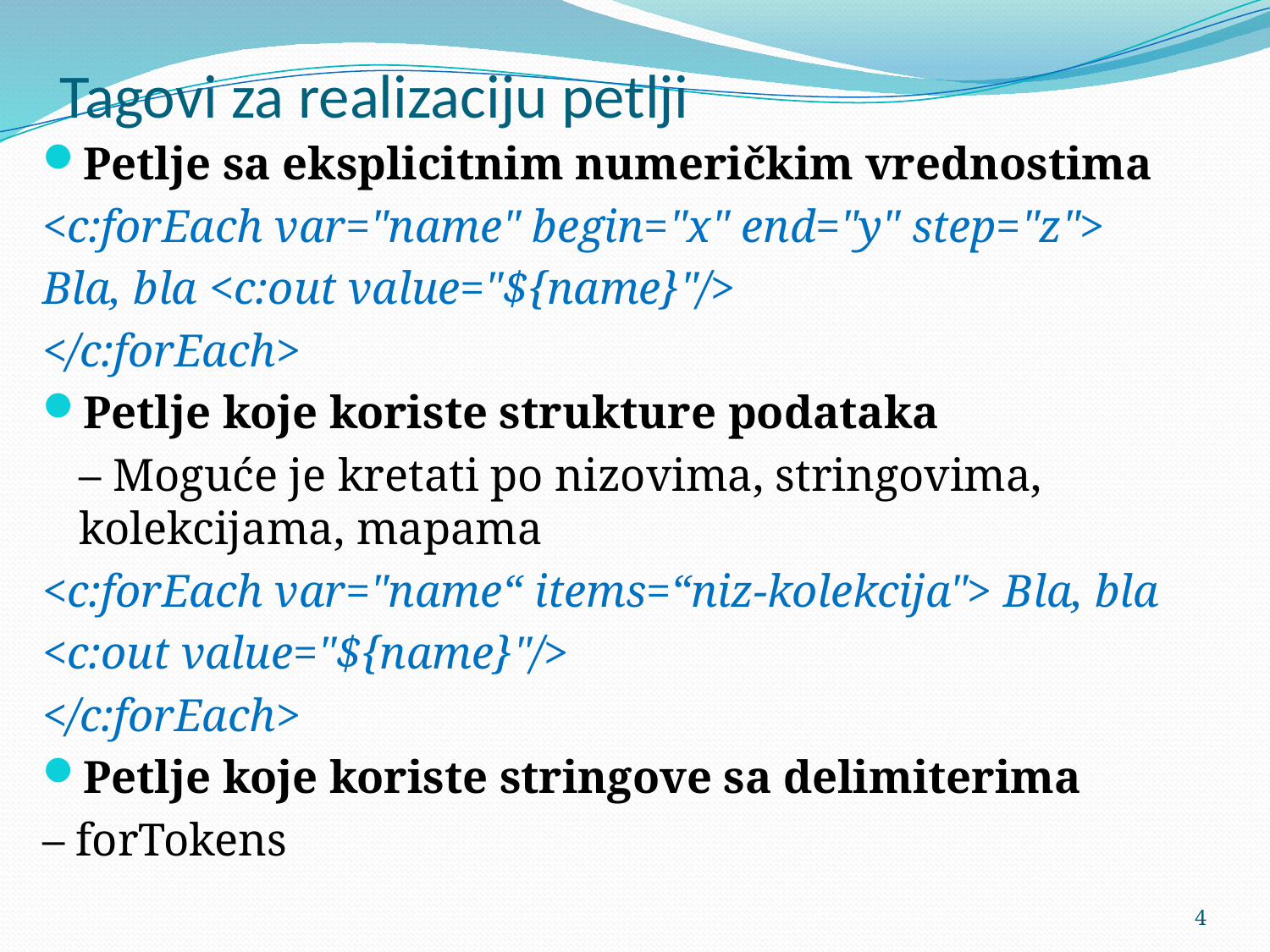

# Tagovi za realizaciju petlji
Petlje sa eksplicitnim numeričkim vrednostima
<c:forEach var="name" begin="x" end="y" step="z">
Bla, bla <c:out value="${name}"/>
</c:forEach>
Petlje koje koriste strukture podataka
	– Moguće je kretati po nizovima, stringovima, kolekcijama, mapama
<c:forEach var="name“ items=“niz-kolekcija"> Bla, bla
<c:out value="${name}"/>
</c:forEach>
Petlje koje koriste stringove sa delimiterima
– forTokens
4